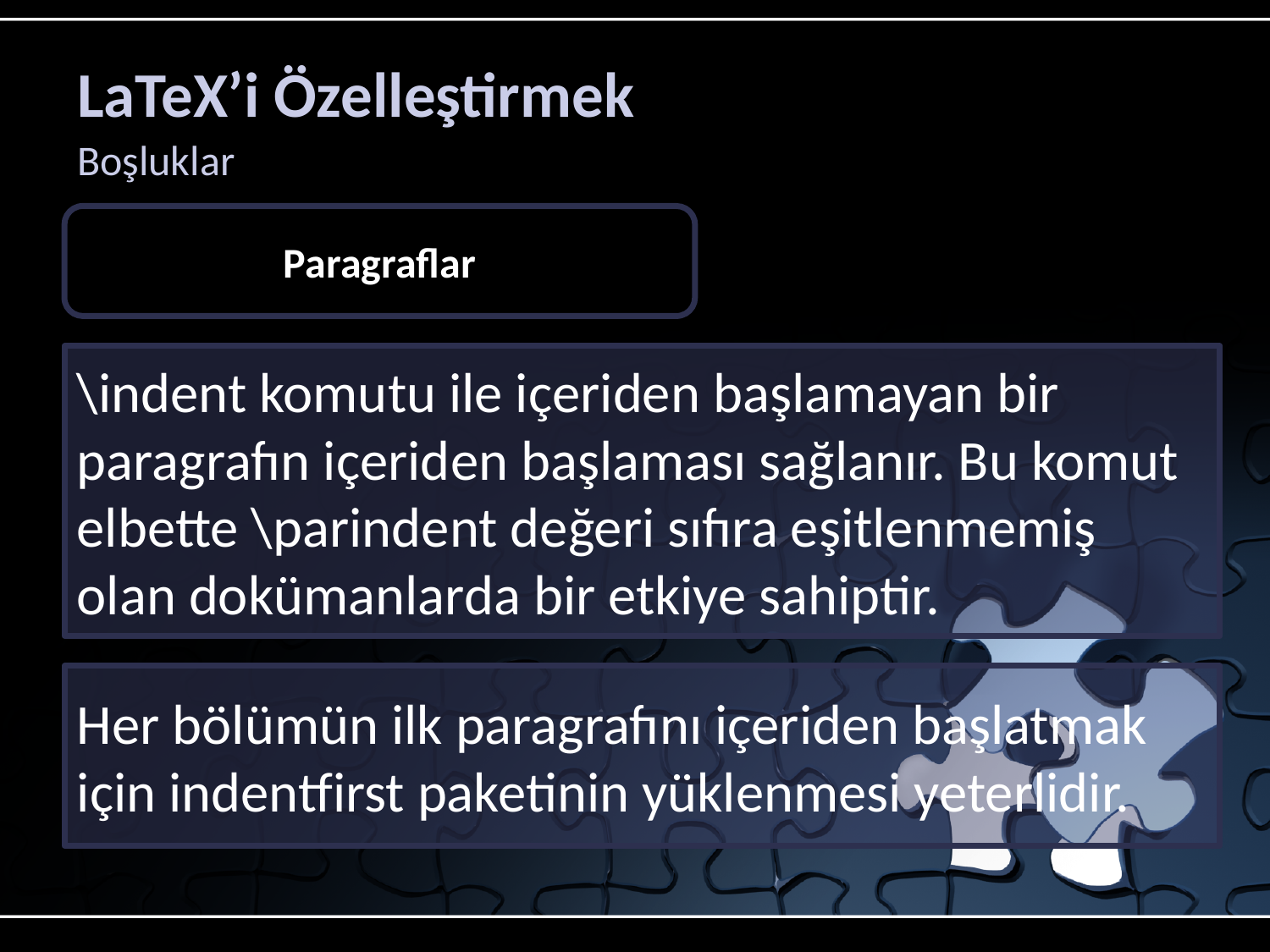

# LaTeX’i Özelleştirmek
Boşluklar
Paragraflar
\indent komutu ile içeriden başlamayan bir paragrafın içeriden başlaması sağlanır. Bu komut elbette \parindent değeri sıfıra eşitlenmemiş olan dokümanlarda bir etkiye sahiptir.
Her bölümün ilk paragrafını içeriden başlatmak için indentfirst paketinin yüklenmesi yeterlidir.